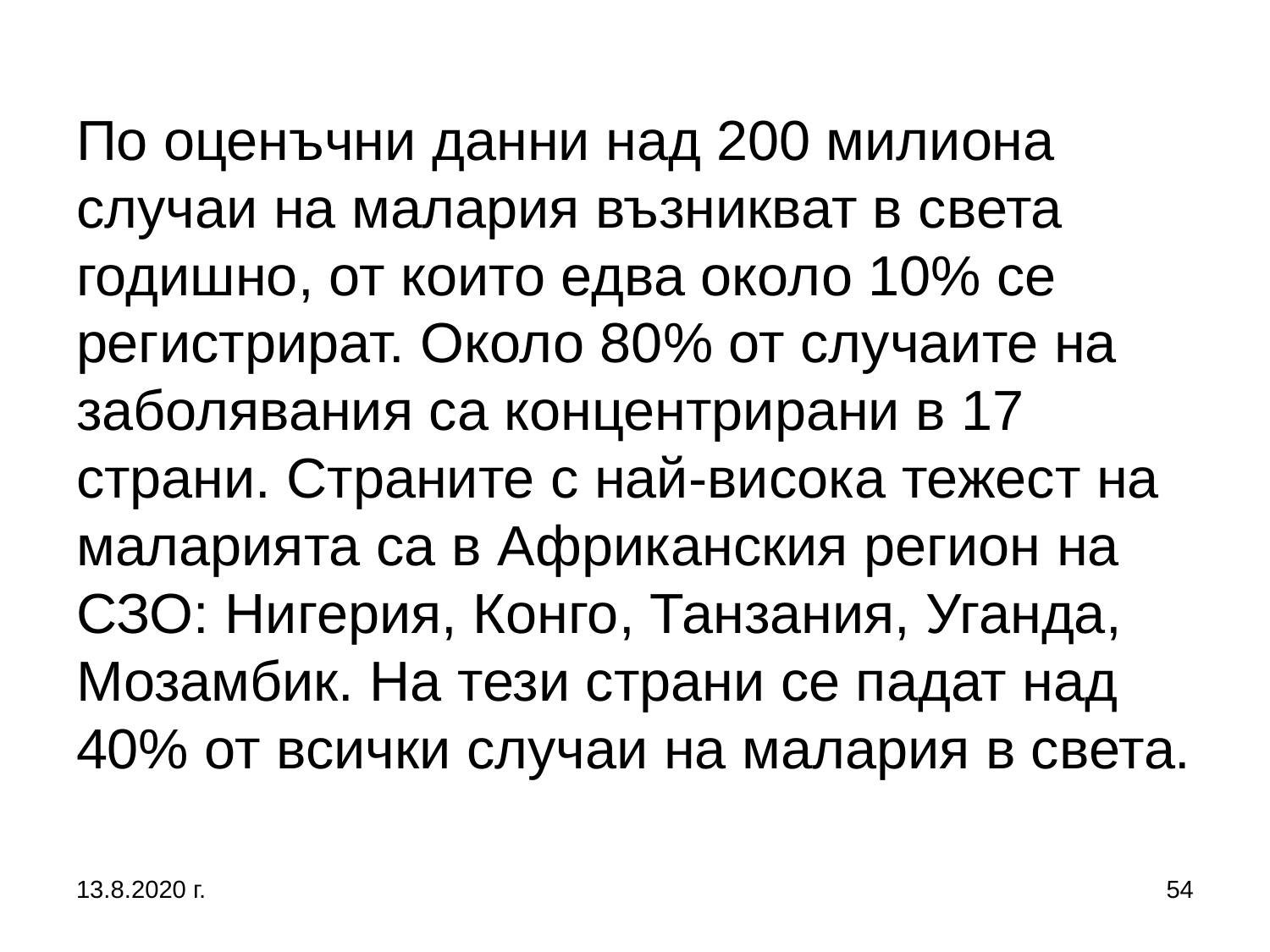

# По оценъчни данни над 200 милиона случаи на малария възникват в света годишно, от които едва около 10% се регистрират. Около 80% от случаите на заболявания са концентрирани в 17 страни. Страните с най-висока тежест на маларията са в Африканския регион на СЗО: Нигерия, Конго, Танзания, Уганда, Мозамбик. На тези страни се падат над 40% от всички случаи на малария в света.
13.8.2020 г.
54